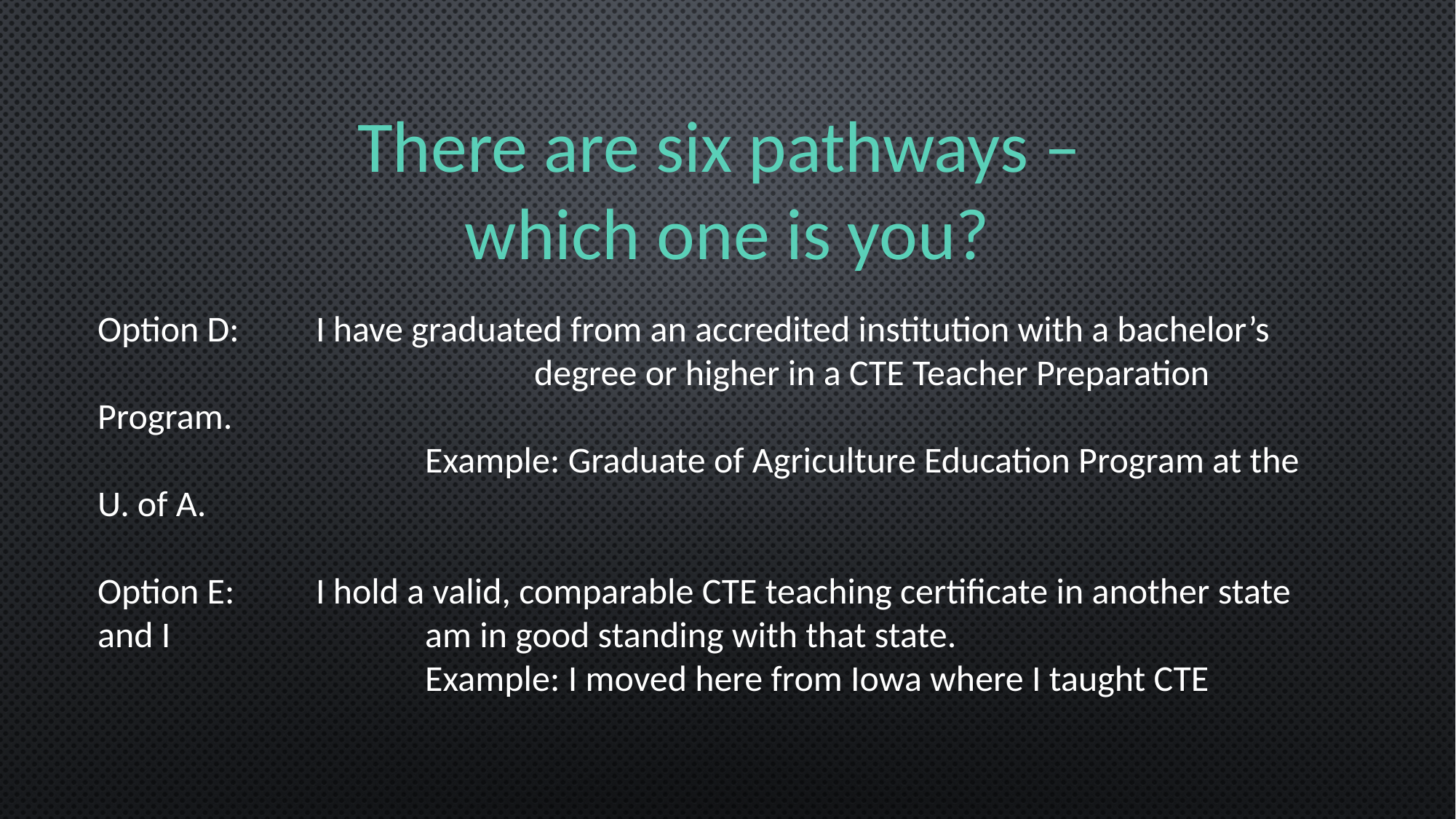

# There are six pathways – which one is you?
Option D:	I have graduated from an accredited institution with a bachelor’s 					degree or higher in a CTE Teacher Preparation Program.
			Example: Graduate of Agriculture Education Program at the U. of A.

Option E:	I hold a valid, comparable CTE teaching certificate in another state and I 			am in good standing with that state.
			Example: I moved here from Iowa where I taught CTE